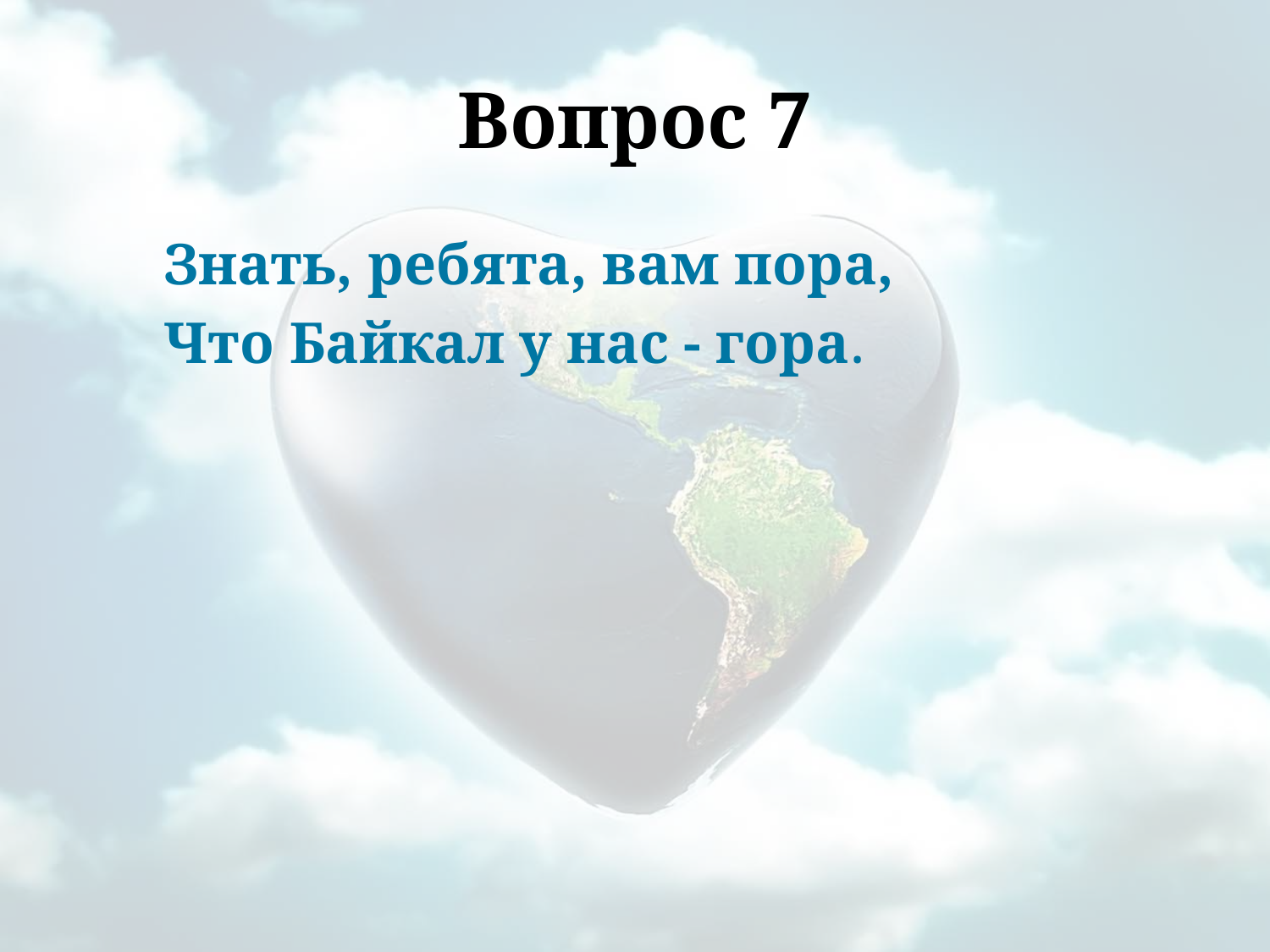

# Вопрос 7
      Знать, ребята, вам пора,
      Что Байкал у нас - гора.